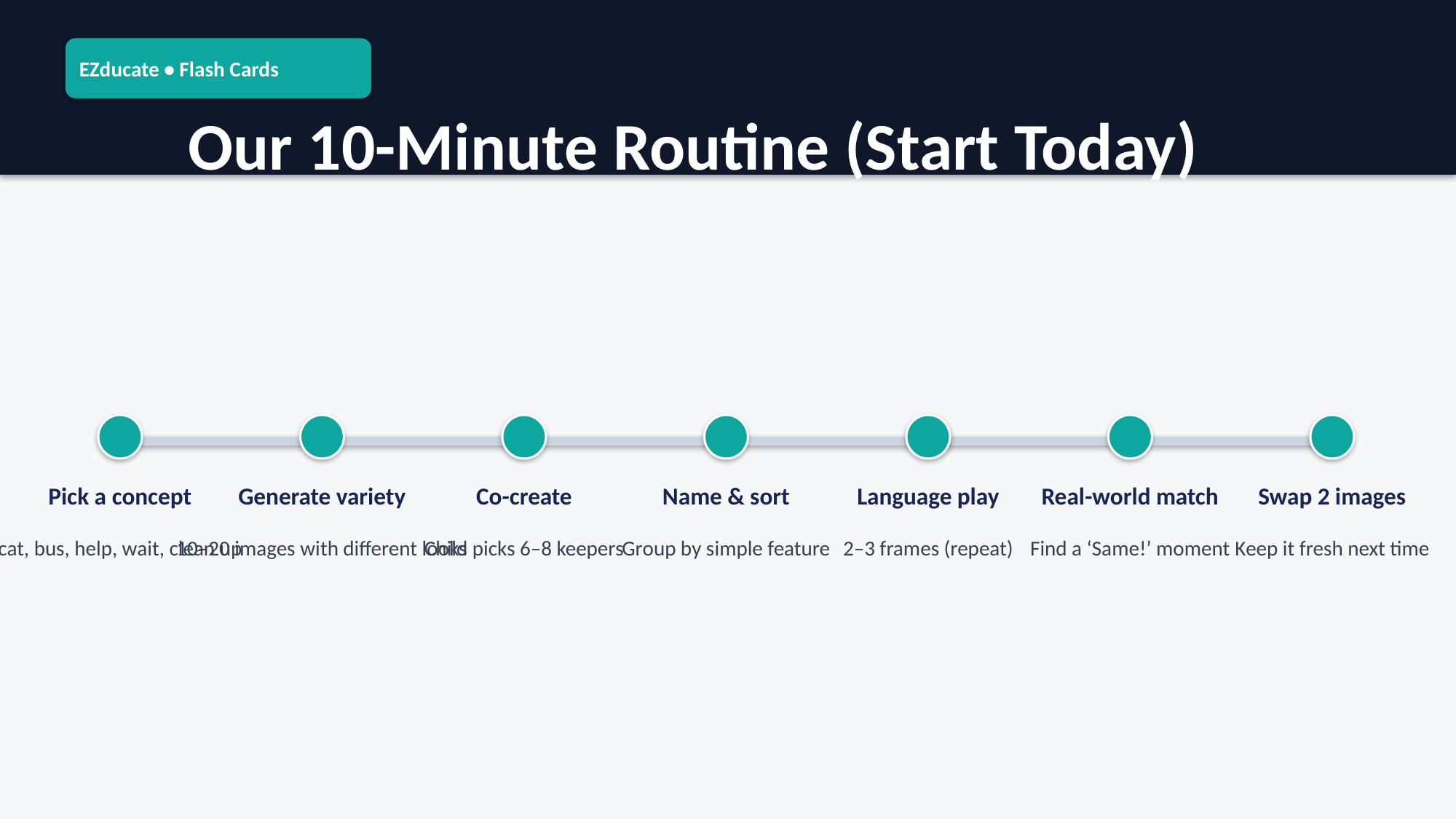

EZducate • Flash Cards
Our 10-Minute Routine (Start Today)

Pick a concept
Generate variety
Co-create
Name & sort
Language play
Real-world match
Swap 2 images
cat, bus, help, wait, clean up
10–20 images with different looks
Child picks 6–8 keepers
Group by simple feature
2–3 frames (repeat)
Find a ‘Same!’ moment
Keep it fresh next time